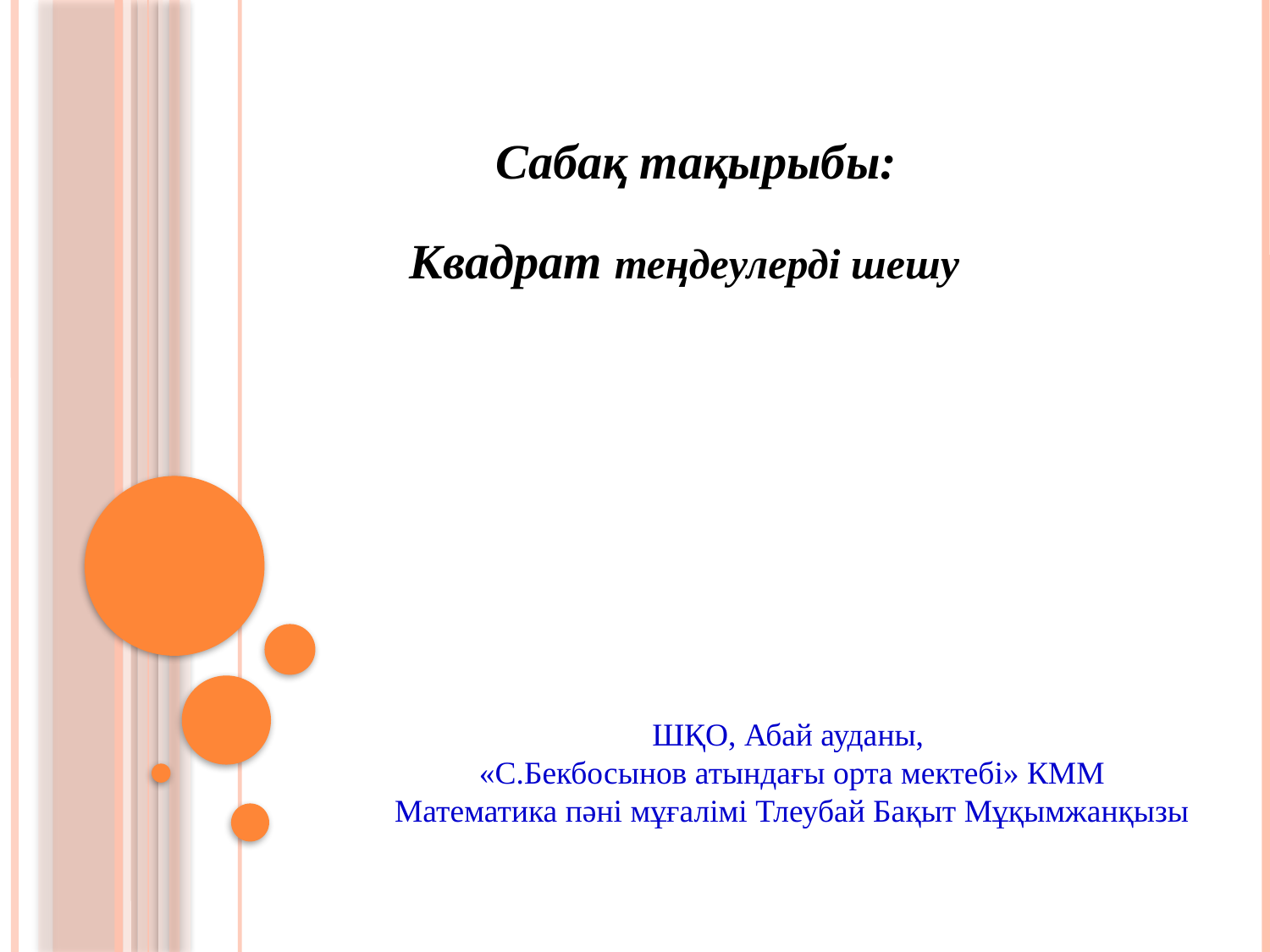

Сабақ тақырыбы:
Квадрат теңдеулерді шешу
ШҚО, Абай ауданы,
«С.Бекбосынов атындағы орта мектебі» КММ
Математика пәні мұғалімі Тлеубай Бақыт Мұқымжанқызы